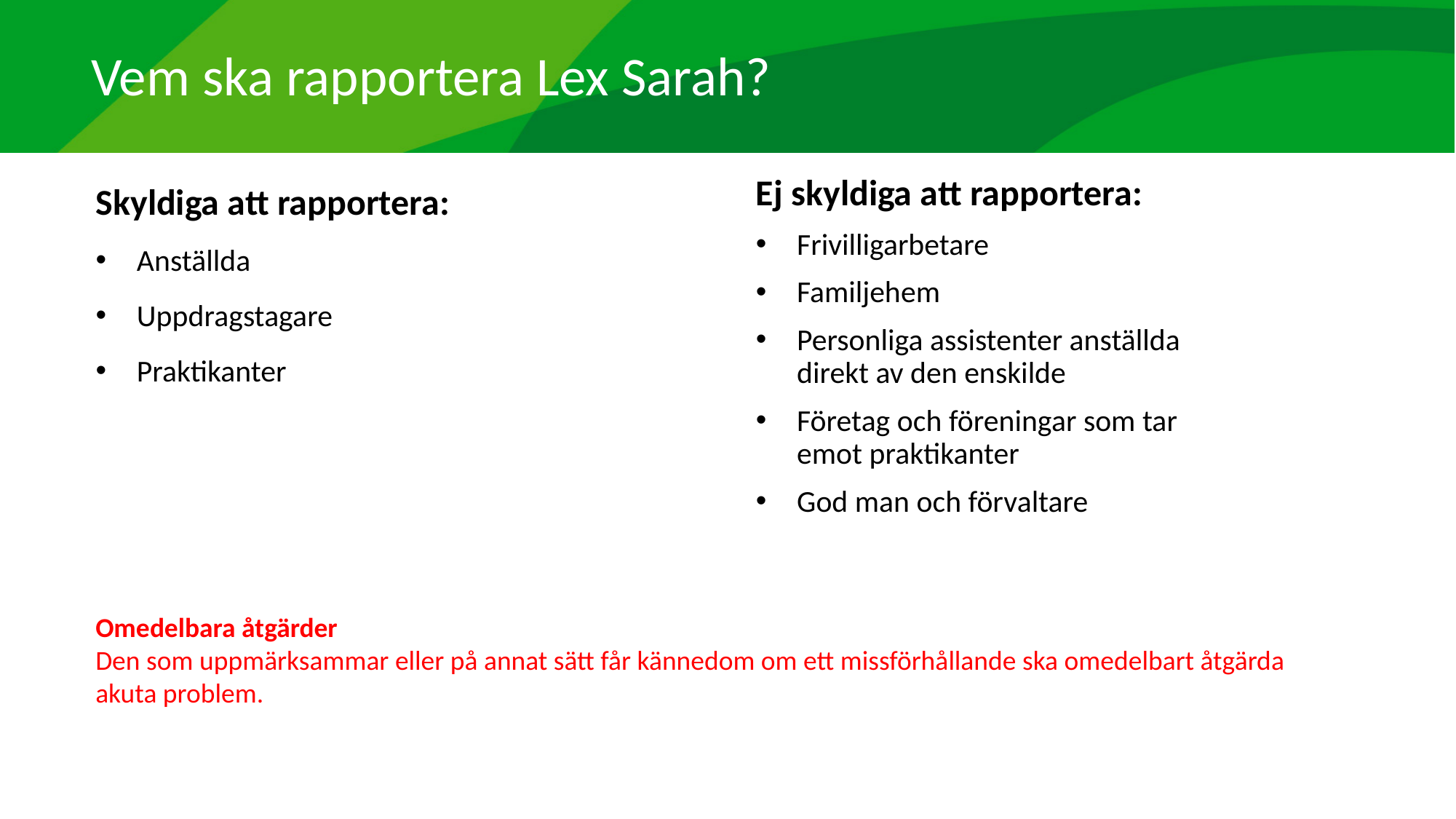

# Vem ska rapportera Lex Sarah?
Skyldiga att rapportera:
Anställda
Uppdragstagare
Praktikanter
Ej skyldiga att rapportera:
Frivilligarbetare
Familjehem
Personliga assistenter anställda direkt av den enskilde
Företag och föreningar som tar emot praktikanter
God man och förvaltare
Omedelbara åtgärder
Den som uppmärksammar eller på annat sätt får kännedom om ett missförhållande ska omedelbart åtgärda akuta problem.